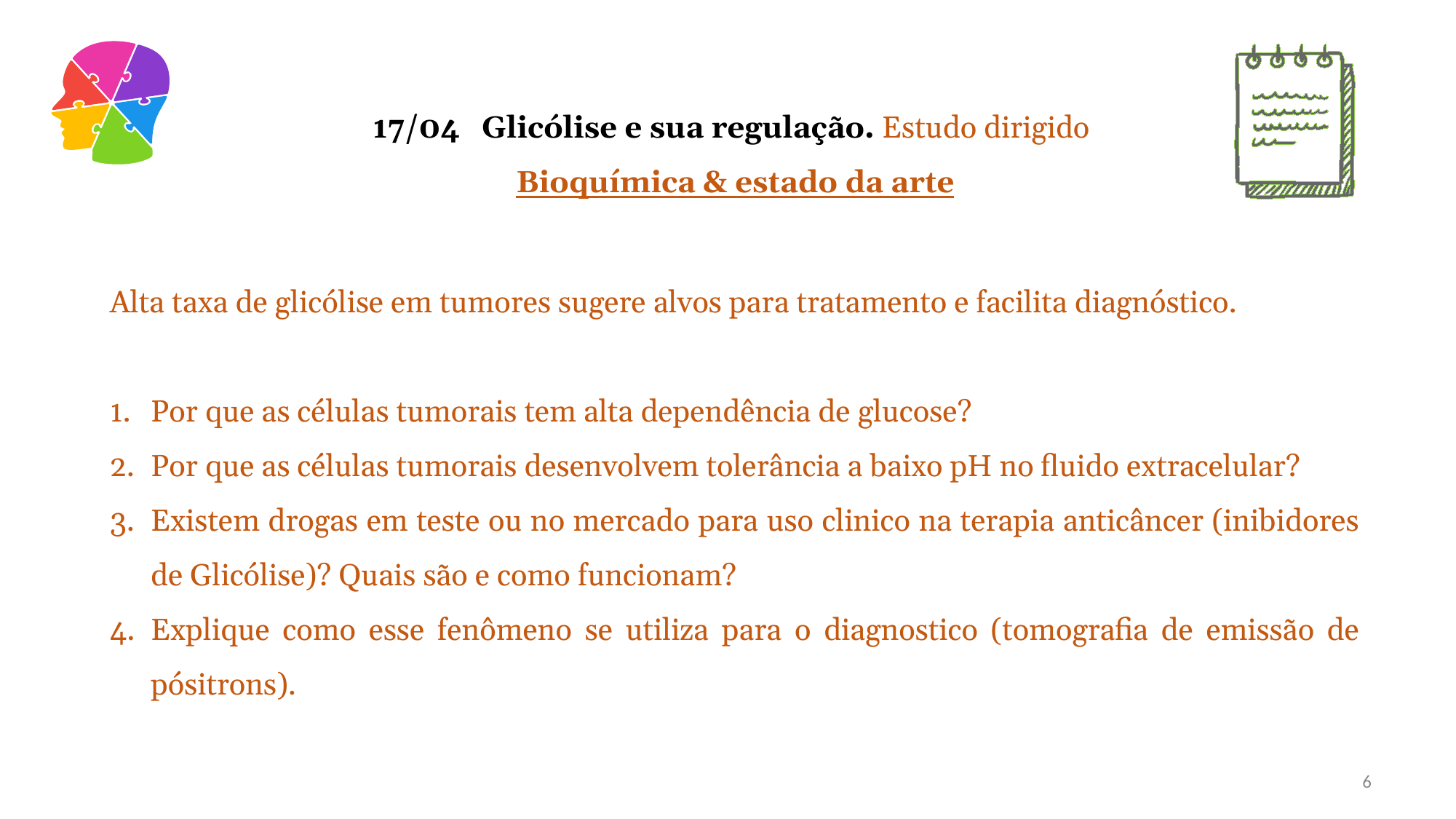

17/04	Glicólise e sua regulação. Estudo dirigido
Bioquímica & estado da arte

Alta taxa de glicólise em tumores sugere alvos para tratamento e facilita diagnóstico.

Por que as células tumorais tem alta dependência de glucose?
Por que as células tumorais desenvolvem tolerância a baixo pH no fluido extracelular?
Existem drogas em teste ou no mercado para uso clinico na terapia anticâncer (inibidores de Glicólise)? Quais são e como funcionam?
Explique como esse fenômeno se utiliza para o diagnostico (tomografia de emissão de pósitrons).
6